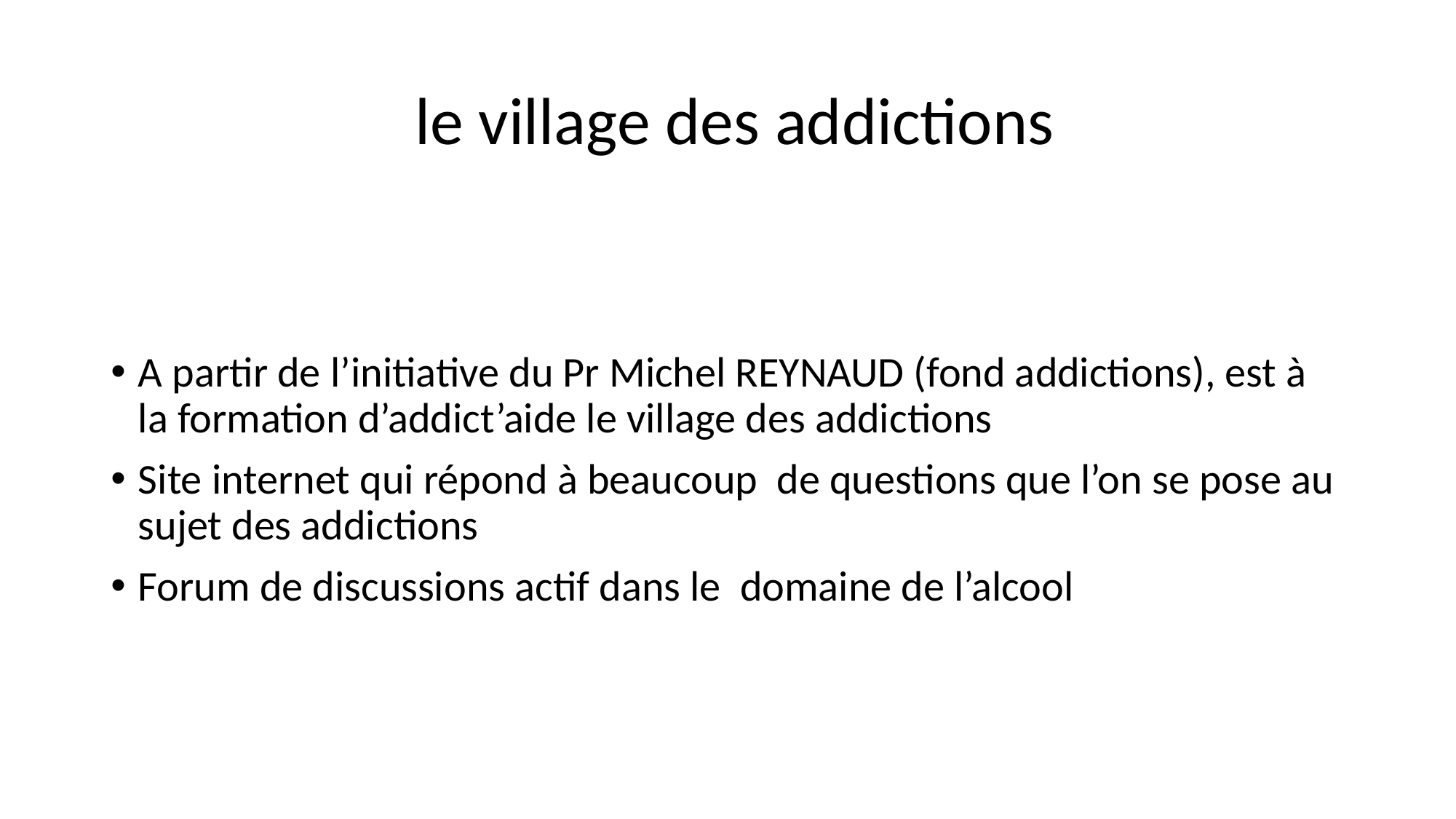

# le village des addictions

A partir de l’initiative du Pr Michel REYNAUD (fond addictions), est à la formation d’addict’aide le village des addictions
Site internet qui répond à beaucoup  de questions que l’on se pose au sujet des addictions
Forum de discussions actif dans le  domaine de l’alcool